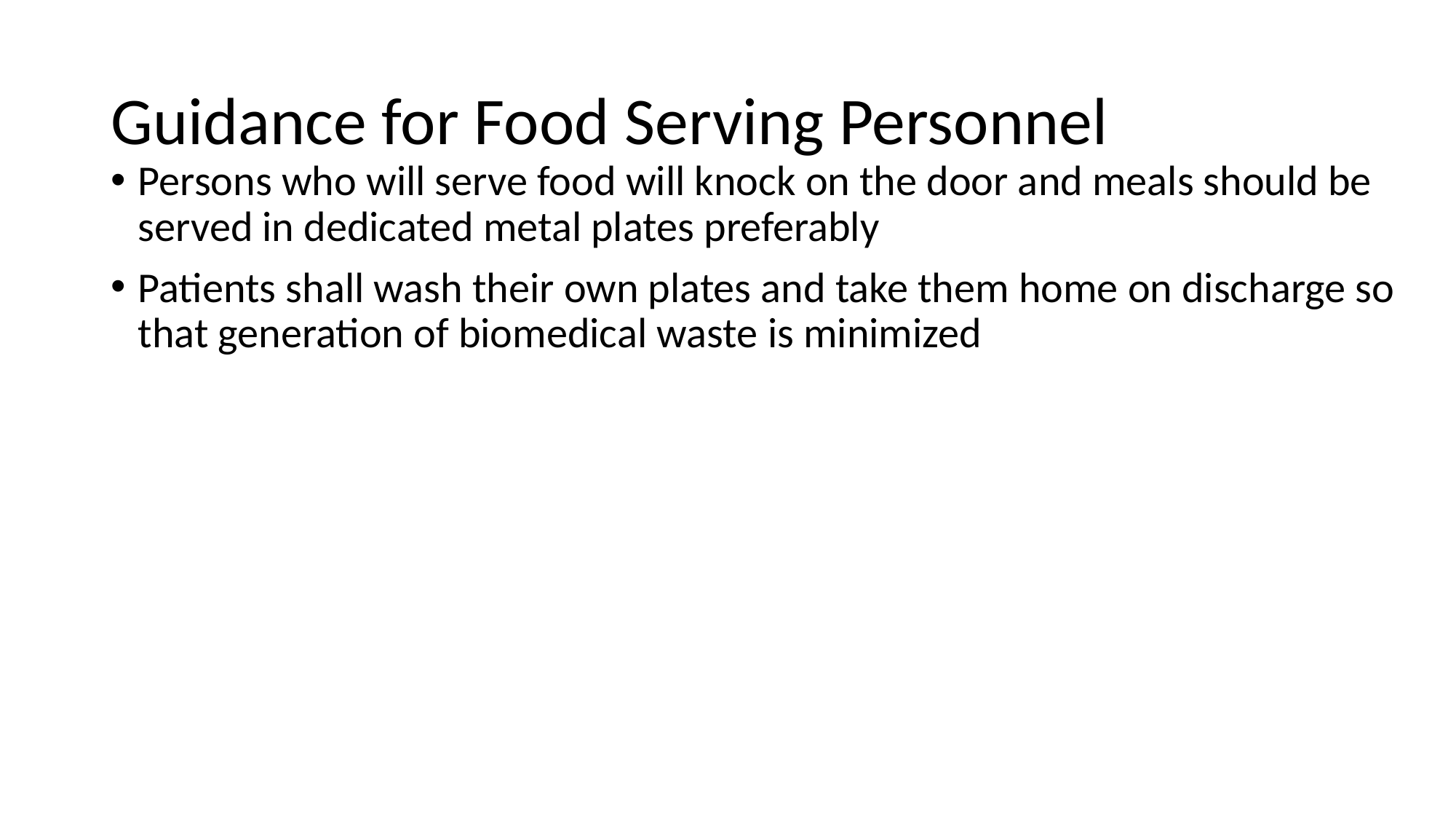

# Guidance for Food Serving Personnel
Persons who will serve food will knock on the door and meals should be served in dedicated metal plates preferably
Patients shall wash their own plates and take them home on discharge so that generation of biomedical waste is minimized